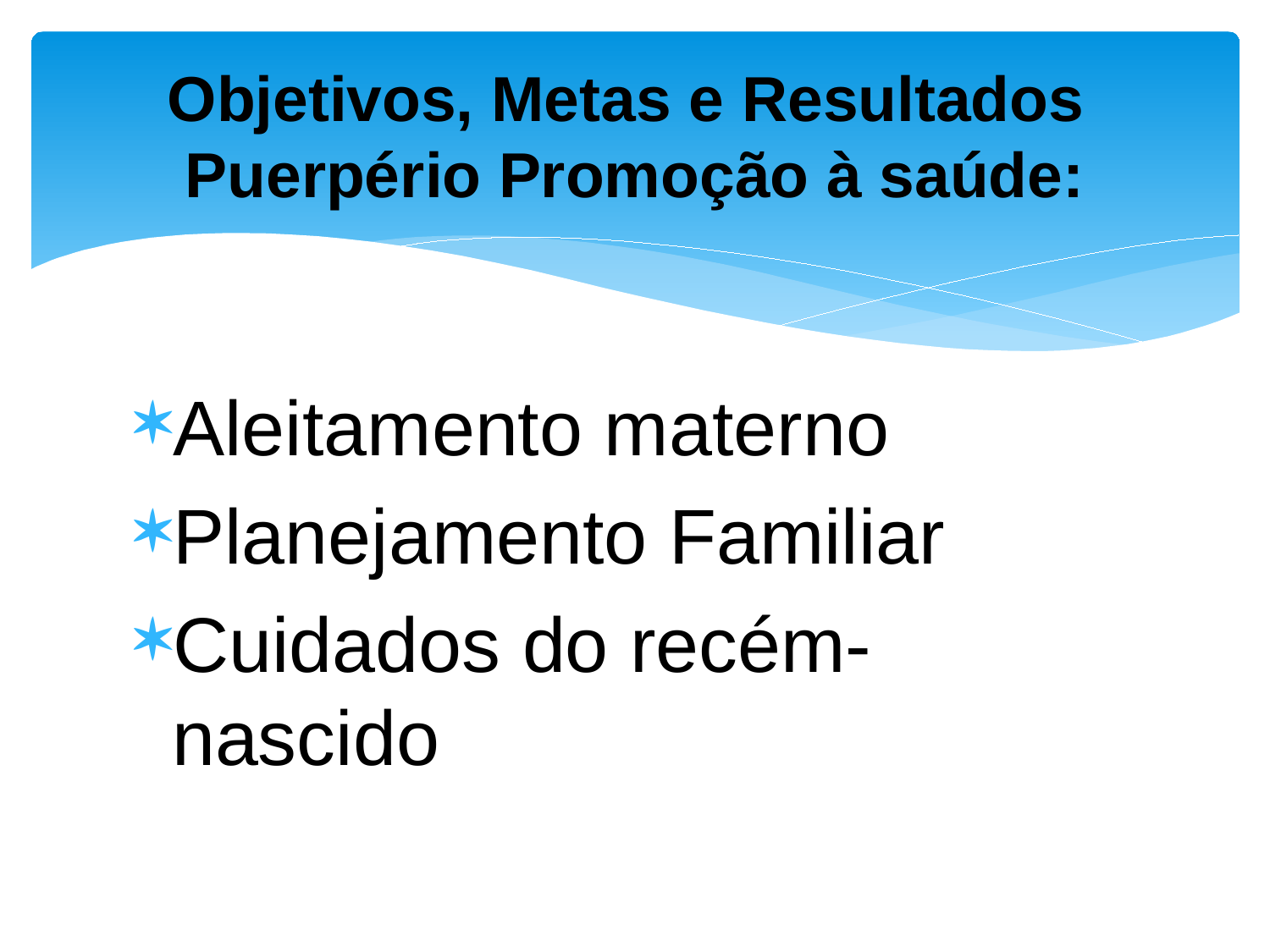

# Objetivos, Metas e Resultados  Puerpério Promoção à saúde:
Aleitamento materno
Planejamento Familiar
Cuidados do recém-nascido